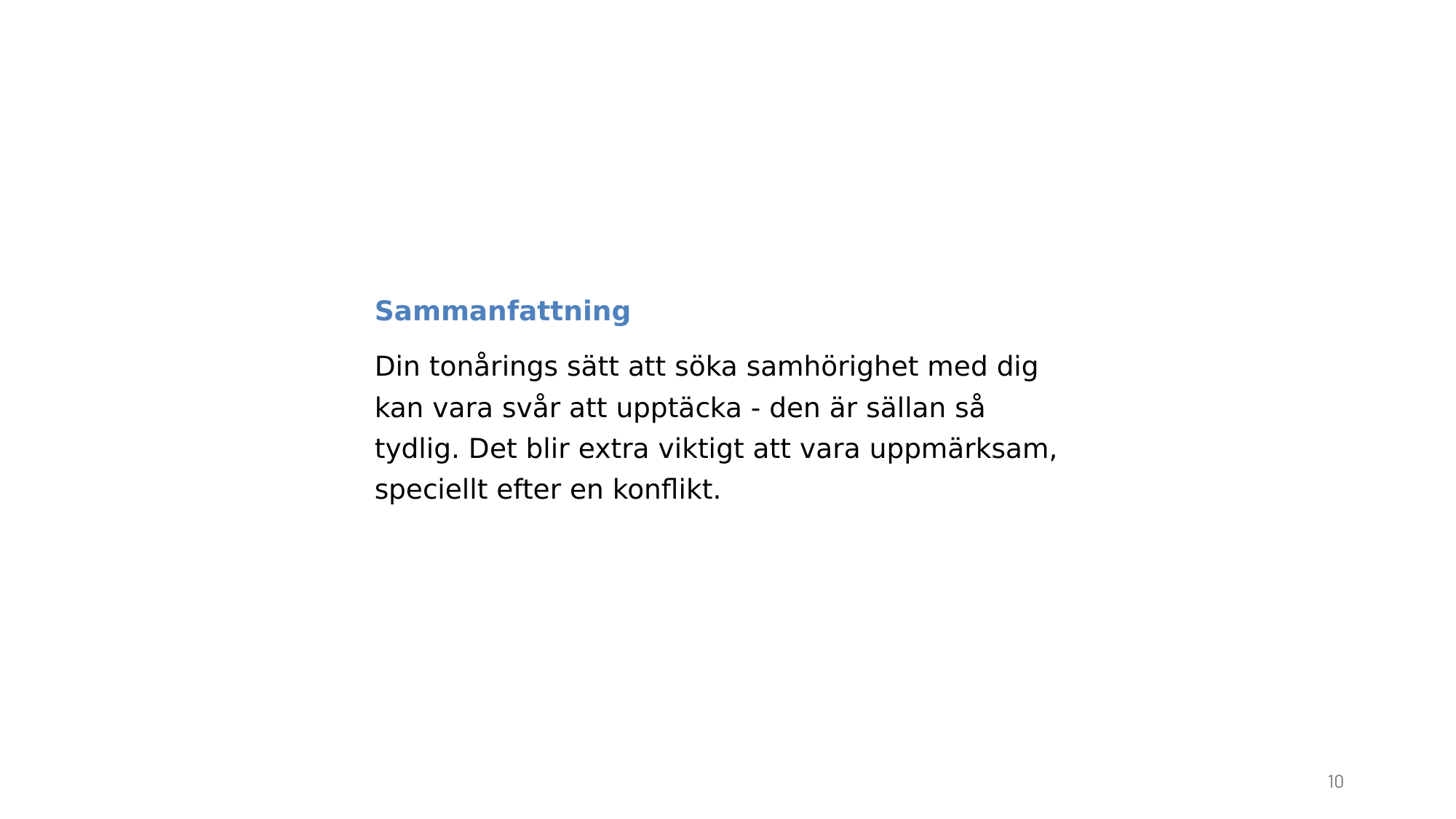

Sammanfattning
Din tonårings sätt att söka samhörighet med dig kan vara svår att upptäcka - den är sällan så tydlig. Det blir extra viktigt att vara uppmärksam, speciellt efter en konflikt.
10